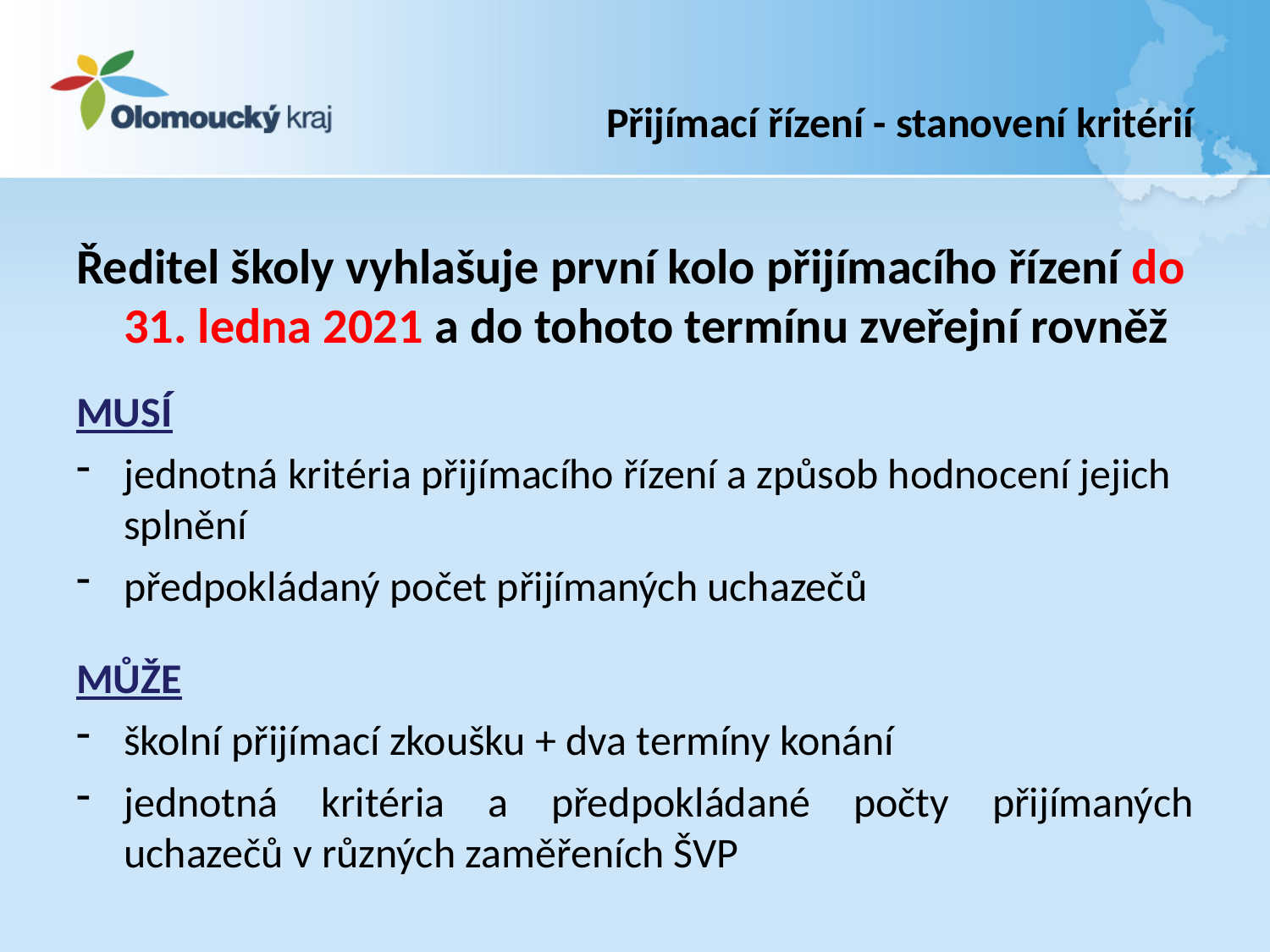

# Přijímací řízení - stanovení kritérií
Ředitel školy vyhlašuje první kolo přijímacího řízení do 31. ledna 2021 a do tohoto termínu zveřejní rovněž
MUSÍ
jednotná kritéria přijímacího řízení a způsob hodnocení jejich splnění
předpokládaný počet přijímaných uchazečů
MŮŽE
školní přijímací zkoušku + dva termíny konání
jednotná kritéria a předpokládané počty přijímaných uchazečů v různých zaměřeních ŠVP